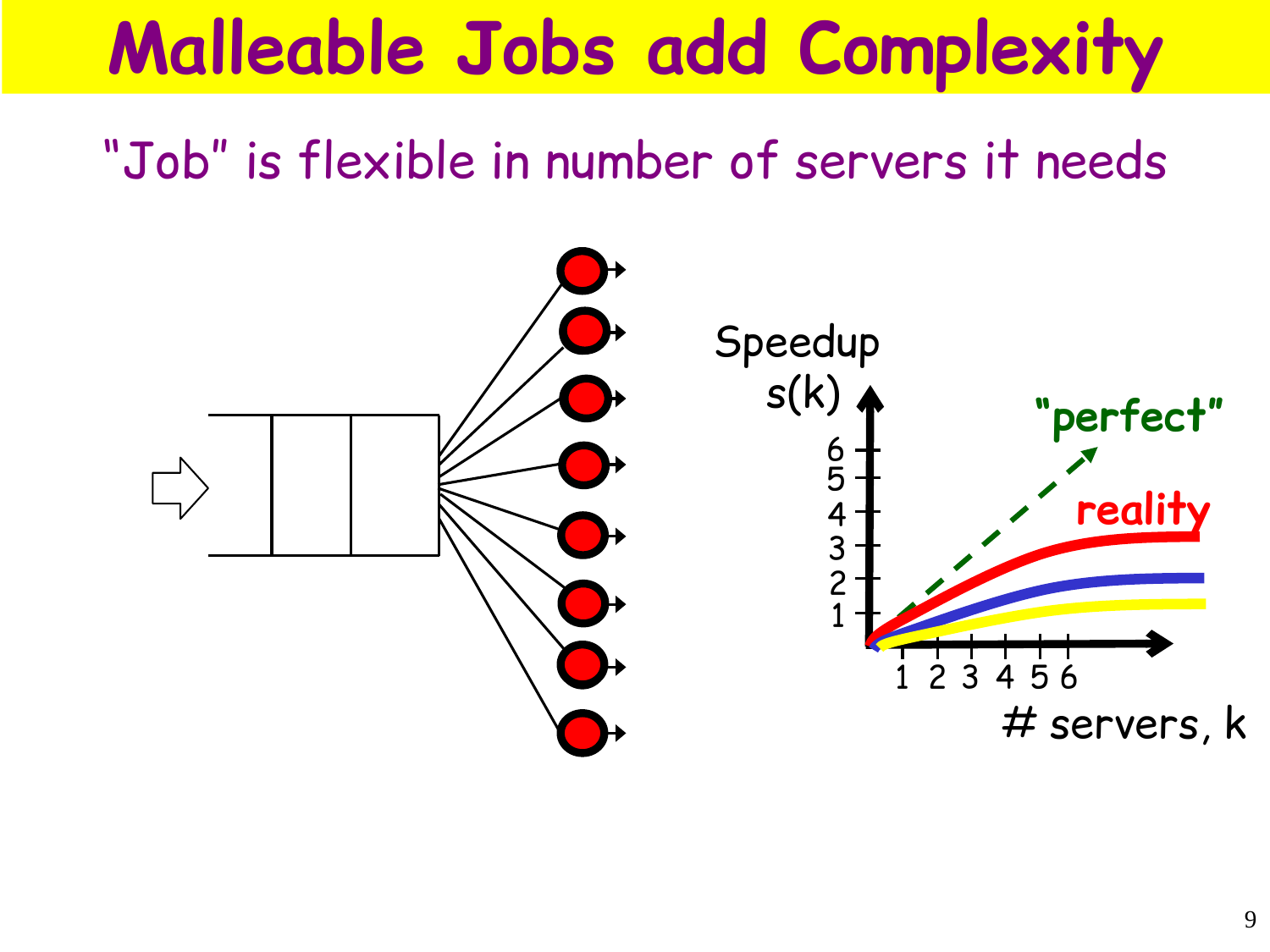

Malleable Jobs add Complexity
“Job” is flexible in number of servers it needs

Speedup
s(k)
6
5
4
3
2
1
1
2
3
4
5
6
# servers, k
“perfect”

reality

9